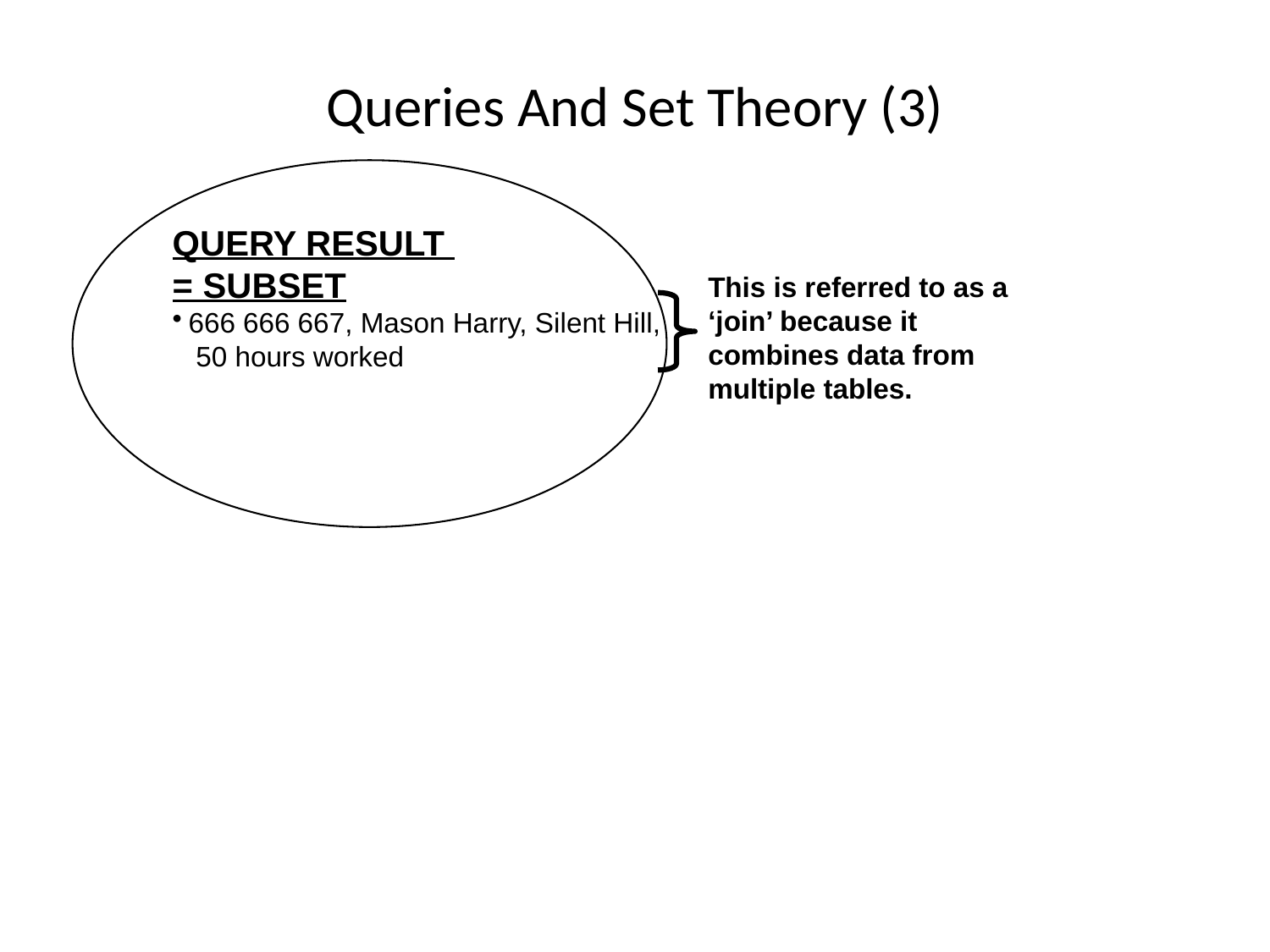

# Queries And Set Theory (3)
QUERY RESULT
= SUBSET
666 666 667, Mason Harry, Silent Hill,
   50 hours worked
This is referred to as a ‘join’ because it combines data from multiple tables.